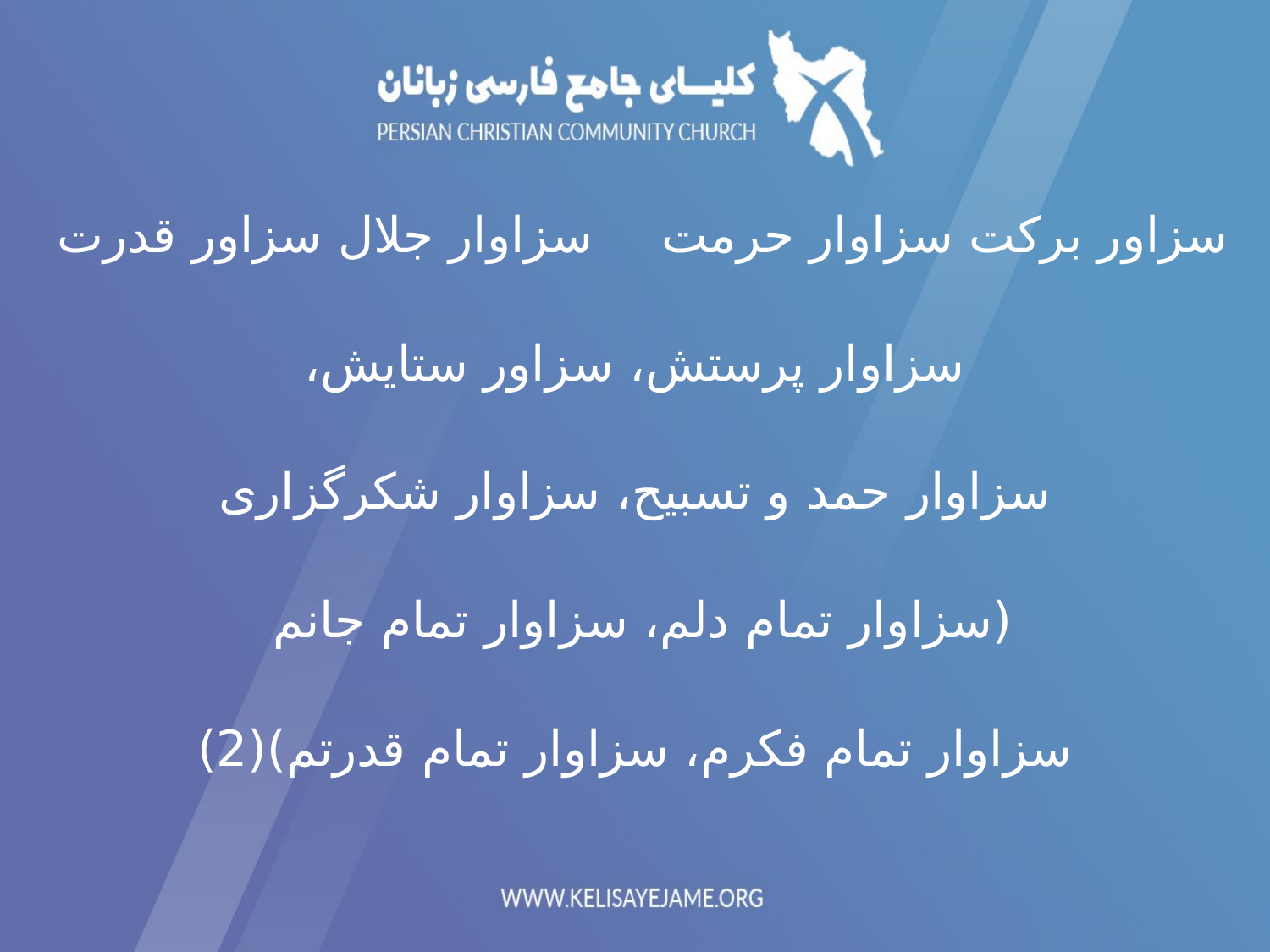

سزاور برکت سزاوار حرمت 		سزاوار جلال سزاور قدرت
سزاوار پرستش، سزاور ستایش،
سزاوار حمد و تسبیح، سزاوار شکرگزاری
(سزاوار تمام دلم، سزاوار تمام جانم
سزاوار تمام فکرم، سزاوار تمام قدرتم)(2)